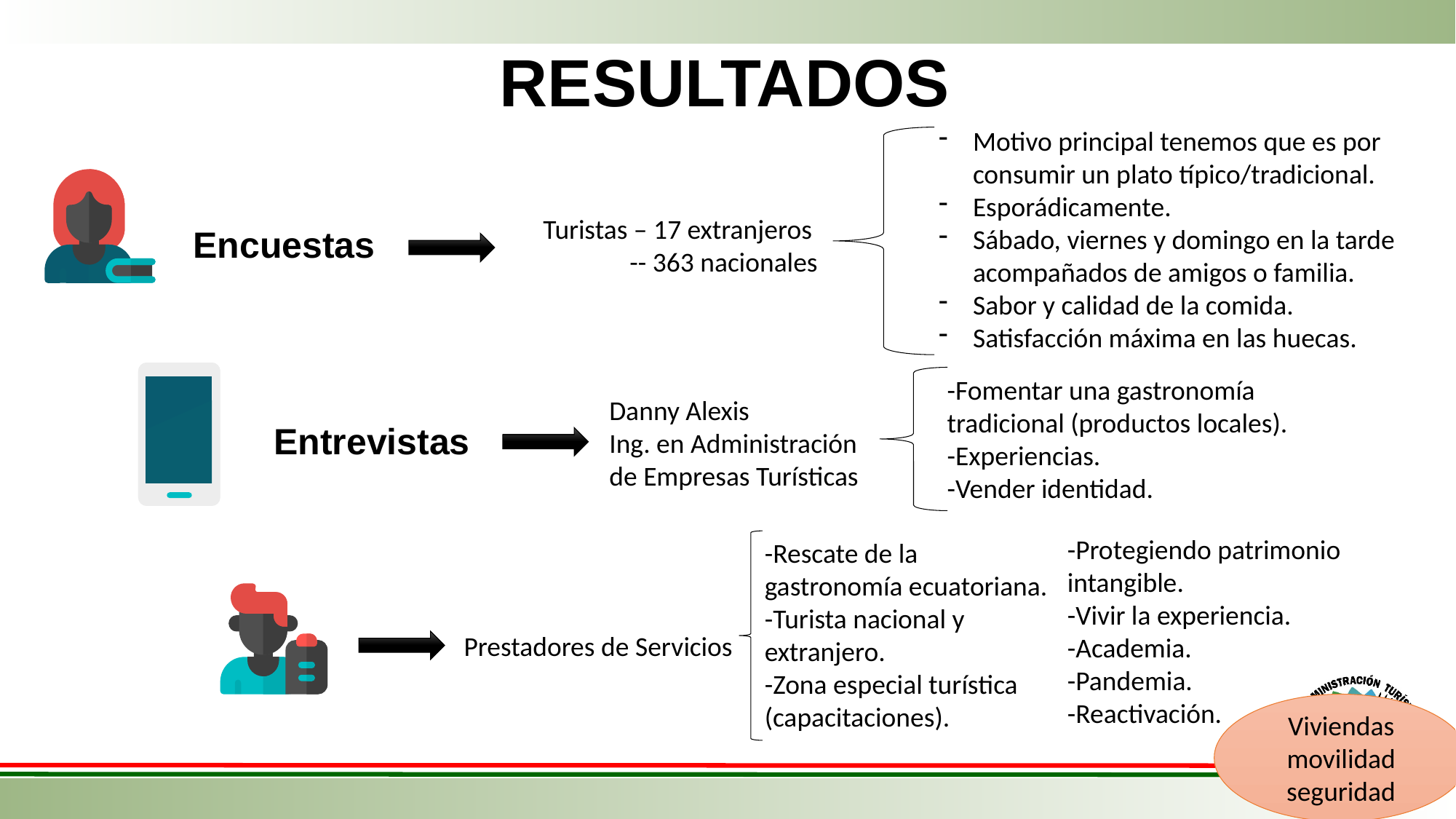

# RESULTADOS
Motivo principal tenemos que es por consumir un plato típico/tradicional.
Esporádicamente.
Sábado, viernes y domingo en la tarde acompañados de amigos o familia.
Sabor y calidad de la comida.
Satisfacción máxima en las huecas.

Turistas – 17 extranjeros
              -- 363 nacionales
Encuestas

-Fomentar una gastronomía tradicional (productos locales).
-Experiencias.
-Vender identidad.
Danny Alexis
Ing. en Administración de Empresas Turísticas
Entrevistas

-Protegiendo patrimonio intangible.
-Vivir la experiencia.
-Academia.
-Pandemia.
-Reactivación.

-Rescate de la gastronomía ecuatoriana.
-Turista nacional y extranjero.
-Zona especial turística (capacitaciones).

Prestadores de Servicios

Viviendas movilidad seguridad